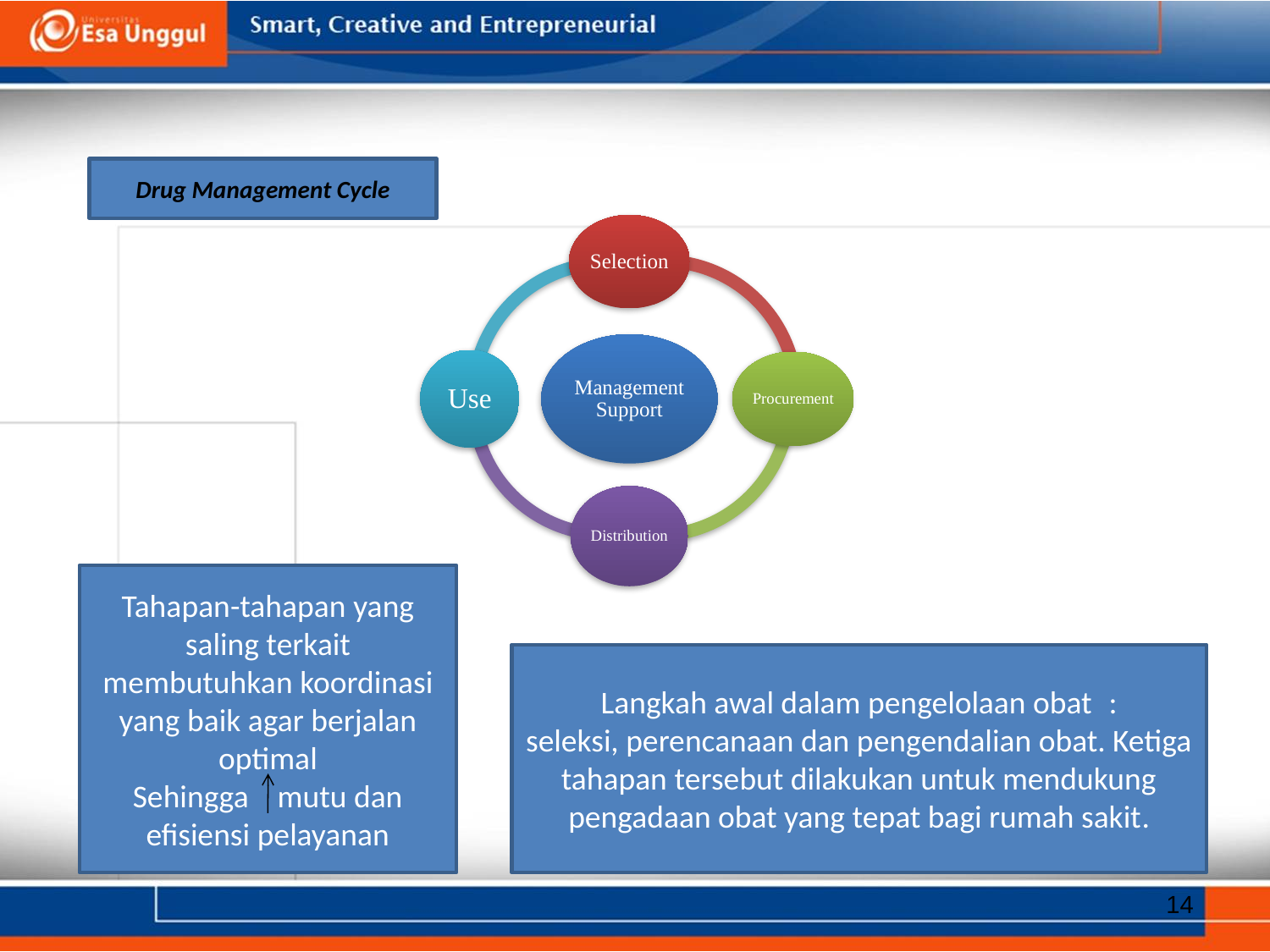

#
Drug Management Cycle
Management Support
Selection
Procurement
Distribution
Use
Tahapan-tahapan yang saling terkait membutuhkan koordinasi yang baik agar berjalan optimal
Sehingga    mutu dan efisiensi pelayanan
Langkah awal dalam pengelolaan obat 	:
seleksi, perencanaan dan pengendalian obat. Ketiga tahapan tersebut dilakukan untuk mendukung pengadaan obat yang tepat bagi rumah sakit.
14